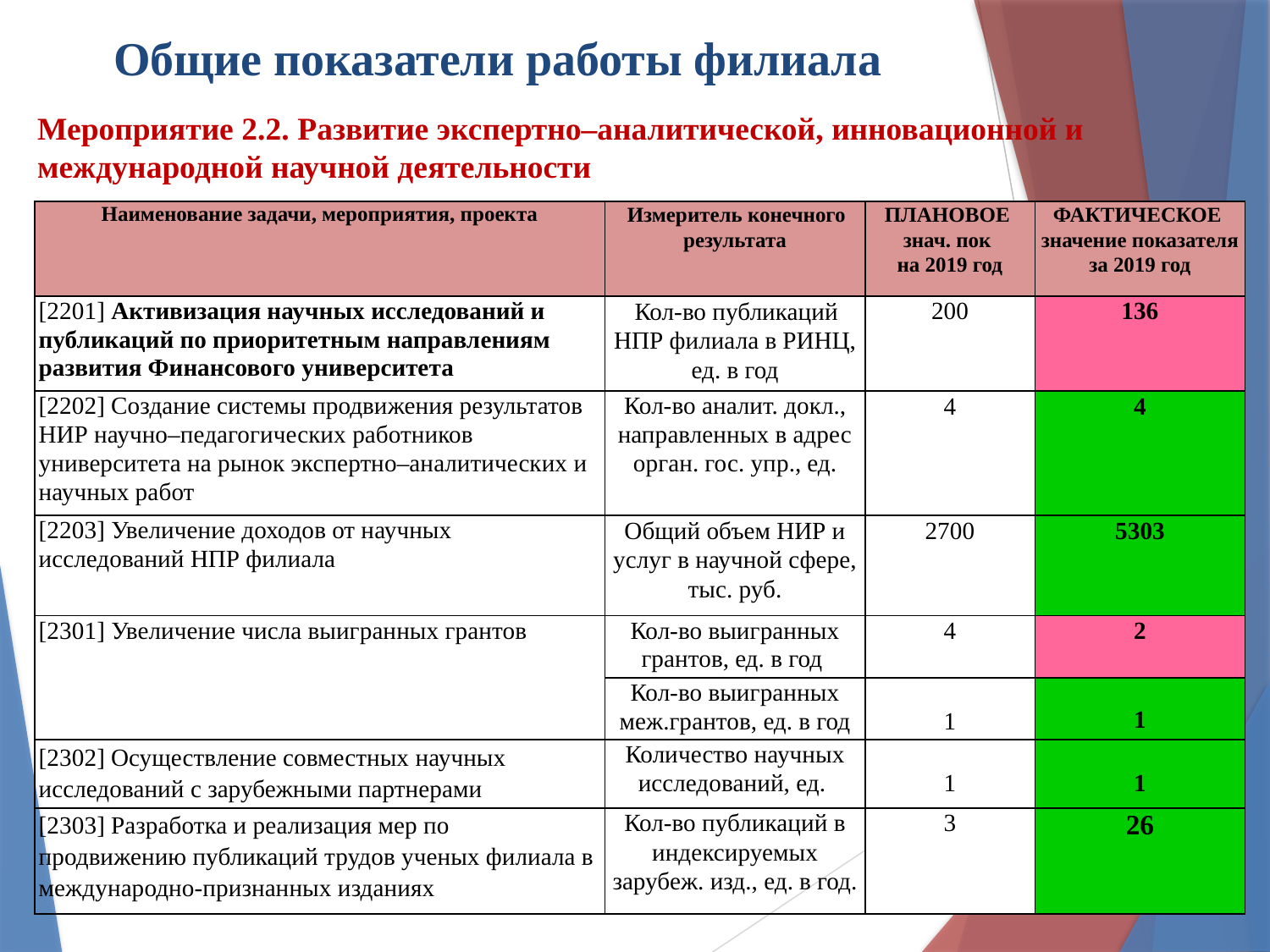

# Общие показатели работы филиала
Мероприятие 2.2. Развитие экспертно–аналитической, инновационной и международной научной деятельности
| Наименование задачи, мероприятия, проекта | Измеритель конечного результата | ПЛАНОВОЕ знач. пок на 2019 год | ФАКТИЧЕСКОЕ значение показателя за 2019 год |
| --- | --- | --- | --- |
| [2201] Активизация научных исследований и публикаций по приоритетным направлениям развития Финансового университета | Кол-во публикаций НПР филиала в РИНЦ, ед. в год | 200 | 136 |
| [2202] Создание системы продвижения результатов НИР научно–педагогических работников университета на рынок экспертно–аналитических и научных работ | Кол-во аналит. докл., направленных в адрес орган. гос. упр., ед. | 4 | 4 |
| [2203] Увеличение доходов от научных исследований НПР филиала | Общий объем НИР и услуг в научной сфере, тыс. руб. | 2700 | 5303 |
| [2301] Увеличение числа выигранных грантов | Кол-во выигранных грантов, ед. в год | 4 | 2 |
|  | Кол-во выигранных меж.грантов, ед. в год | 1 | 1 |
| [2302] Осуществление совместных научных исследований с зарубежными партнерами | Количество научных исследований, ед. | 1 | 1 |
| [2303] Разработка и реализация мер по продвижению публикаций трудов ученых филиала в международно-признанных изданиях | Кол-во публикаций в индексируемых зарубеж. изд., ед. в год. | 3 | 26 |